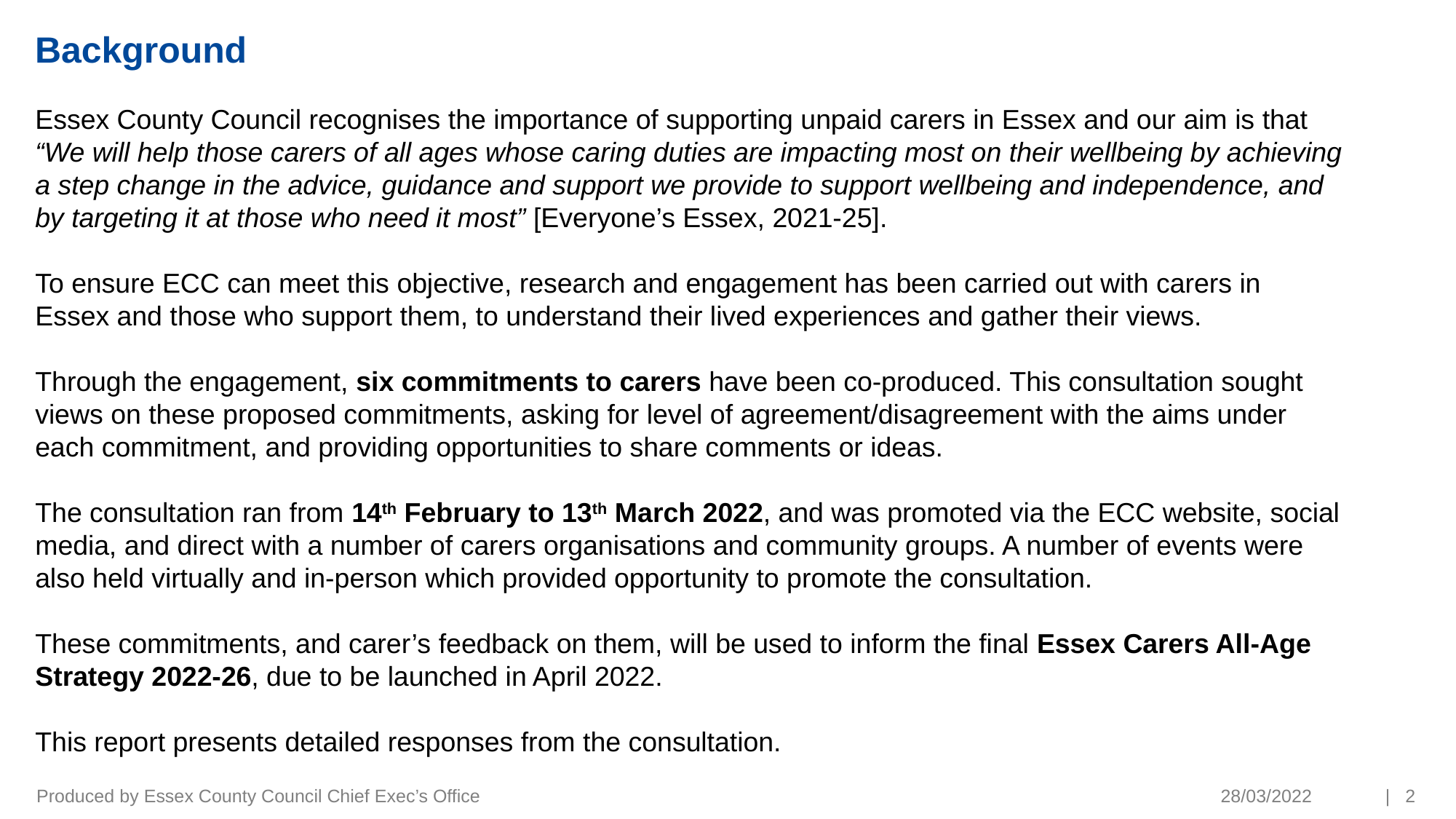

# Background
Essex County Council recognises the importance of supporting unpaid carers in Essex and our aim is that “We will help those carers of all ages whose caring duties are impacting most on their wellbeing by achieving a step change in the advice, guidance and support we provide to support wellbeing and independence, and by targeting it at those who need it most” [Everyone’s Essex, 2021-25].

To ensure ECC can meet this objective, research and engagement has been carried out with carers in
Essex and those who support them, to understand their lived experiences and gather their views.

Through the engagement, six commitments to carers have been co-produced. This consultation sought views on these proposed commitments, asking for level of agreement/disagreement with the aims under each commitment, and providing opportunities to share comments or ideas.

The consultation ran from 14th February to 13th March 2022, and was promoted via the ECC website, social media, and direct with a number of carers organisations and community groups. A number of events were also held virtually and in-person which provided opportunity to promote the consultation.

These commitments, and carer’s feedback on them, will be used to inform the final Essex Carers All-Age Strategy 2022-26, due to be launched in April 2022.

This report presents detailed responses from the consultation.
Produced by Essex County Council Chief Exec’s Office
28/03/2022
|   2